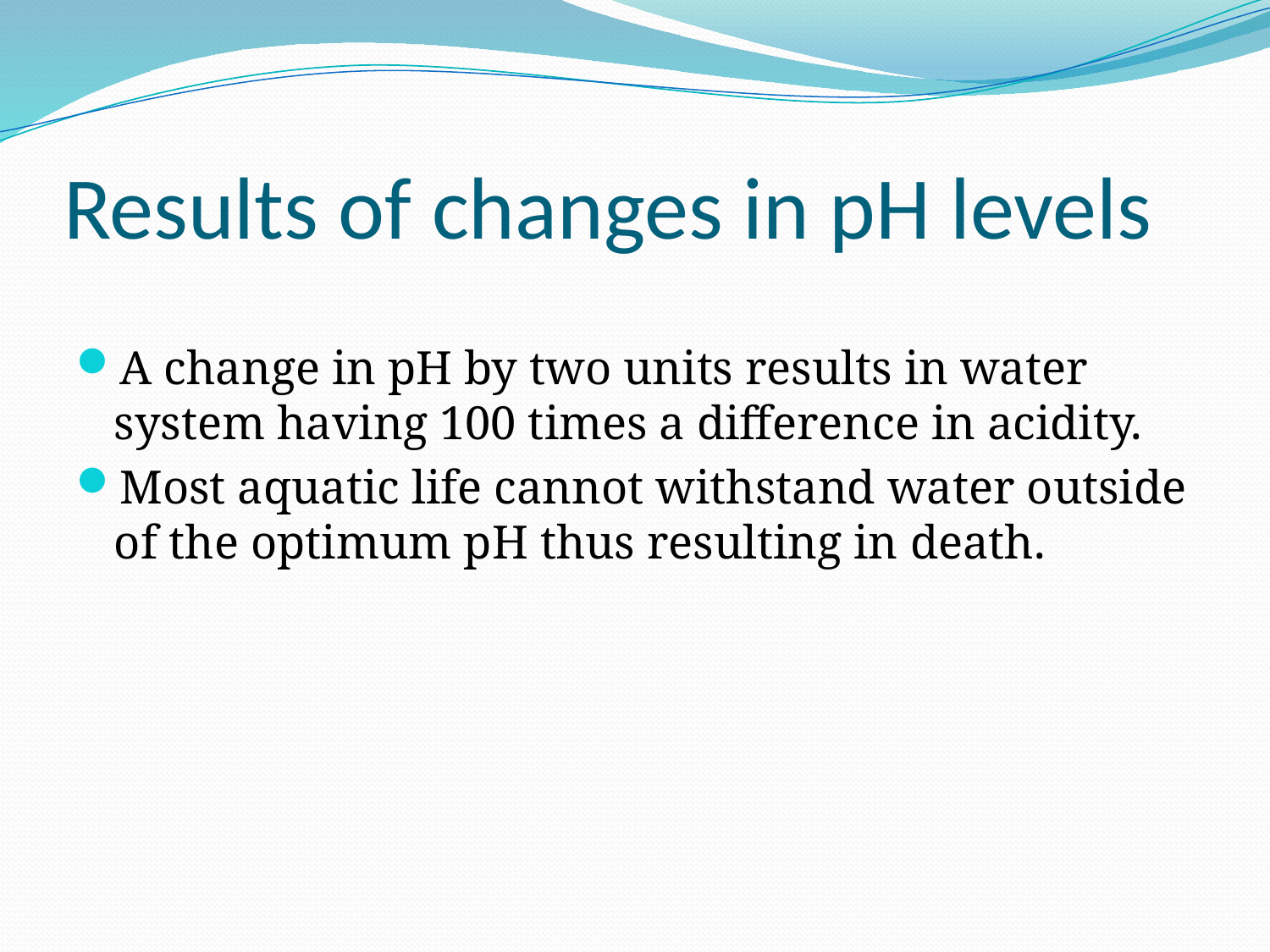

# Results of changes in pH levels

A change in pH by two units results in water system having 100 times a difference in acidity.
Most aquatic life cannot withstand water outside of the optimum pH thus resulting in death.